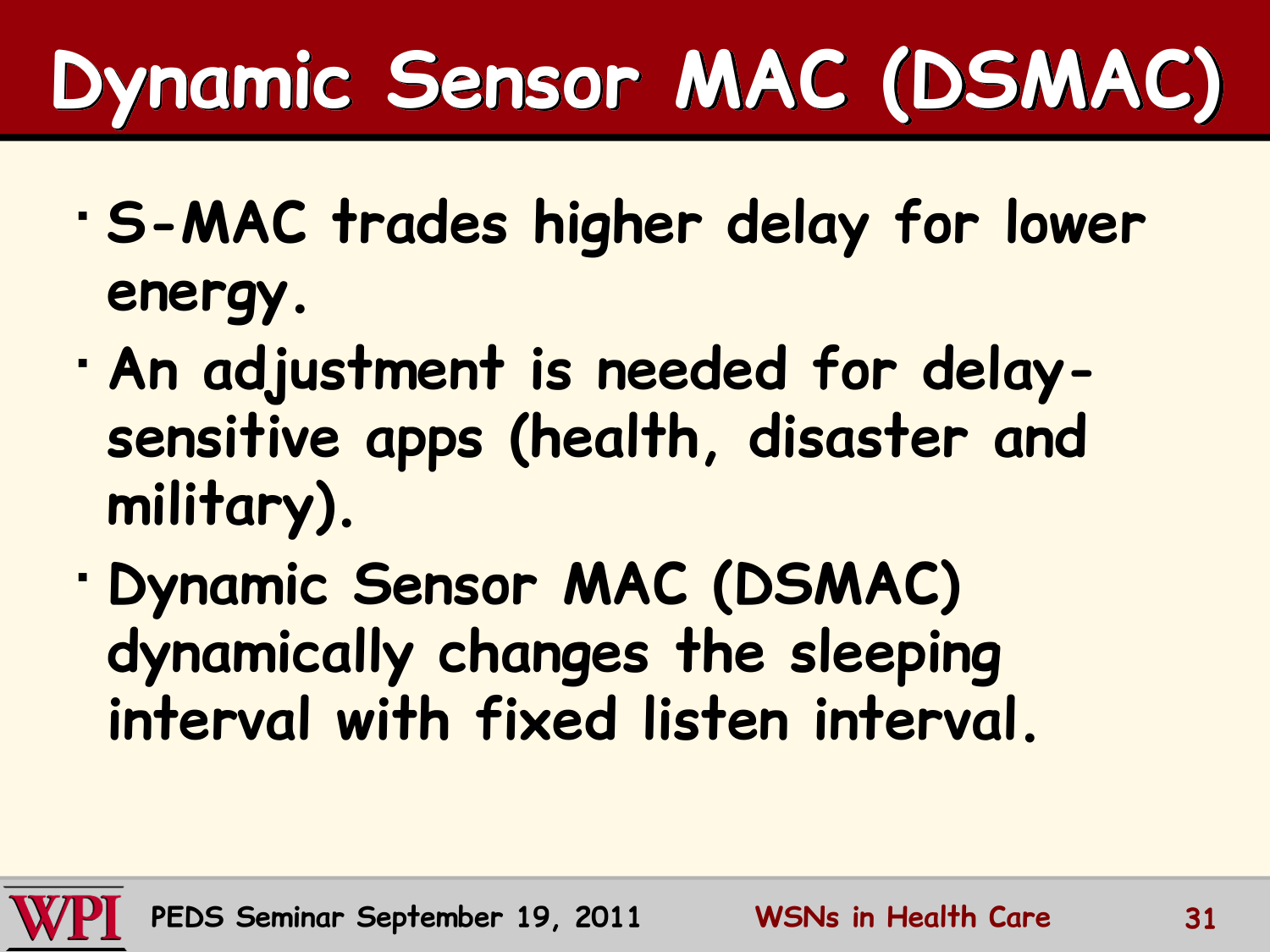

# Dynamic Sensor MAC (DSMAC)
S-MAC trades higher delay for lower energy.
An adjustment is needed for delay-sensitive apps (health, disaster and military).
Dynamic Sensor MAC (DSMAC) dynamically changes the sleeping interval with fixed listen interval.
PEDS Seminar September 19, 2011         WSNs in Health Care
31